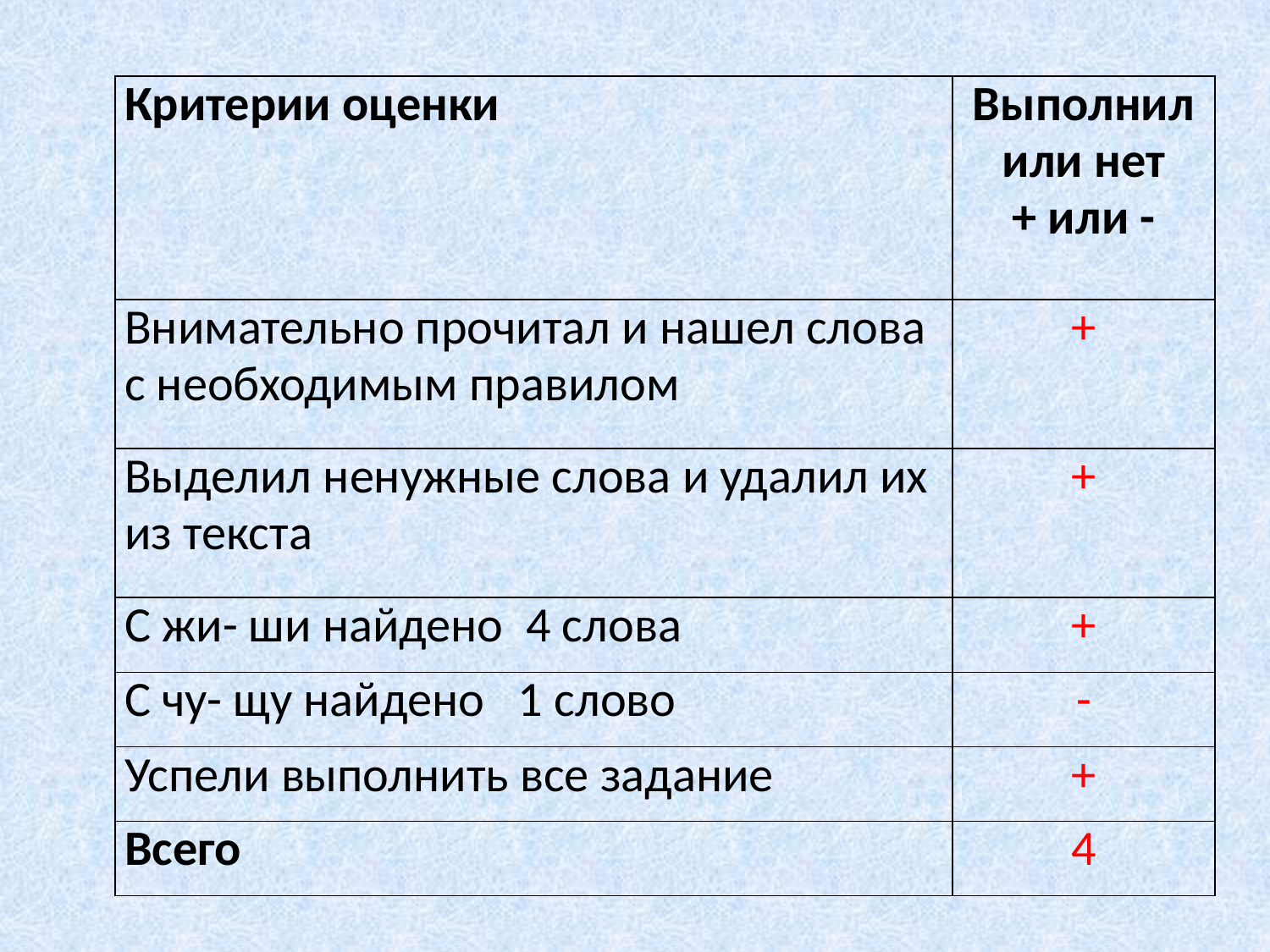

| Критерии оценки | Выполнил или нет + или - |
| --- | --- |
| Внимательно прочитал и нашел слова с необходимым правилом | + |
| Выделил ненужные слова и удалил их из текста | + |
| С жи- ши найдено 4 слова | + |
| С чу- щу найдено 1 слово | - |
| Успели выполнить все задание | + |
| Всего | 4 |